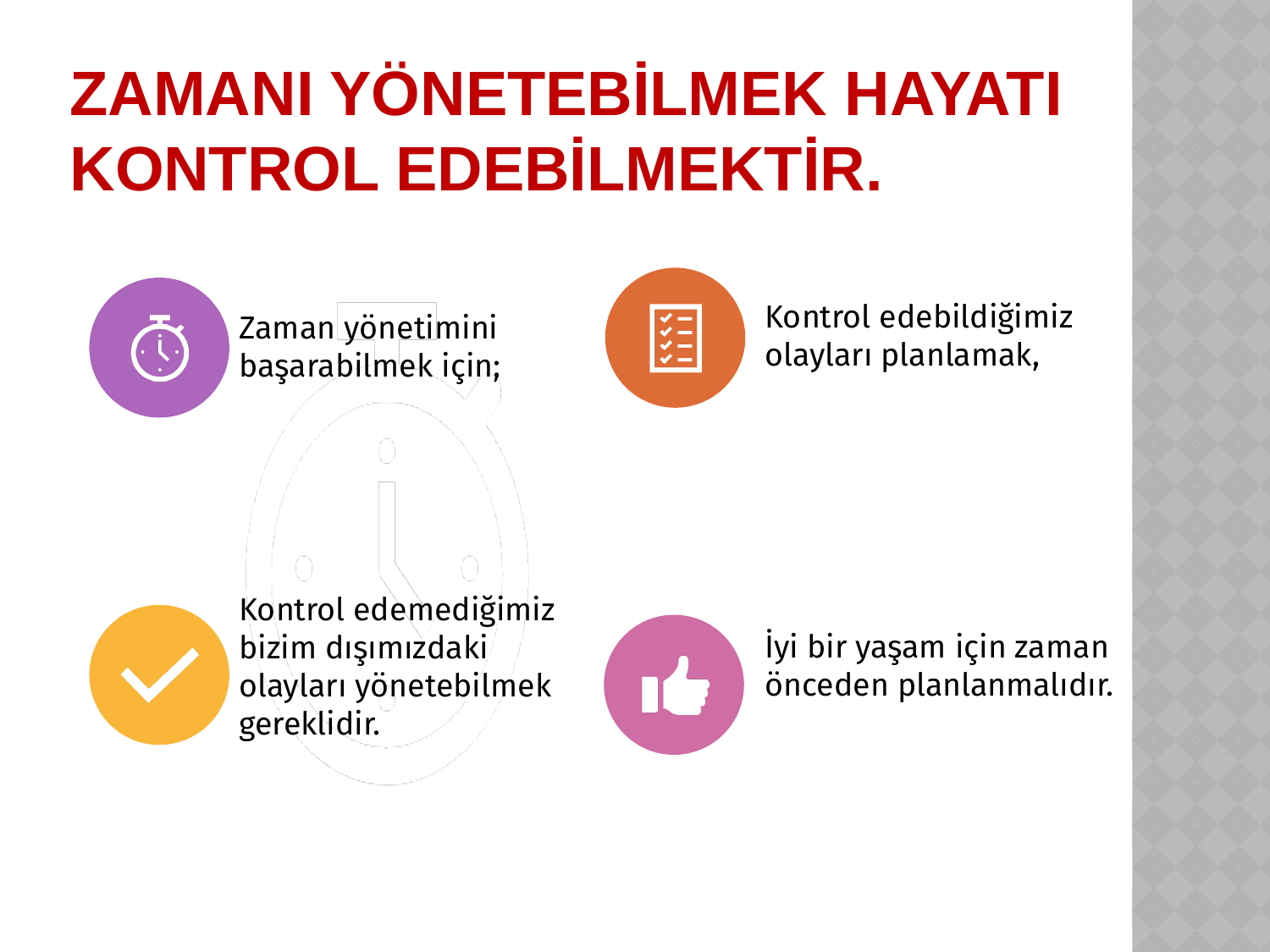

# ZamanI yönetebİlmek hayatI kontrol edebİlmektİr.

	Zaman yönetimini başarabilmek için;

	Kontrol edemediğimiz bizim dışımızdaki olayları yönetebilmek gereklidir.

	Kontrol edebildiğimiz olayları planlamak,

	İyi bir yaşam için zaman önceden planlanmalıdır.